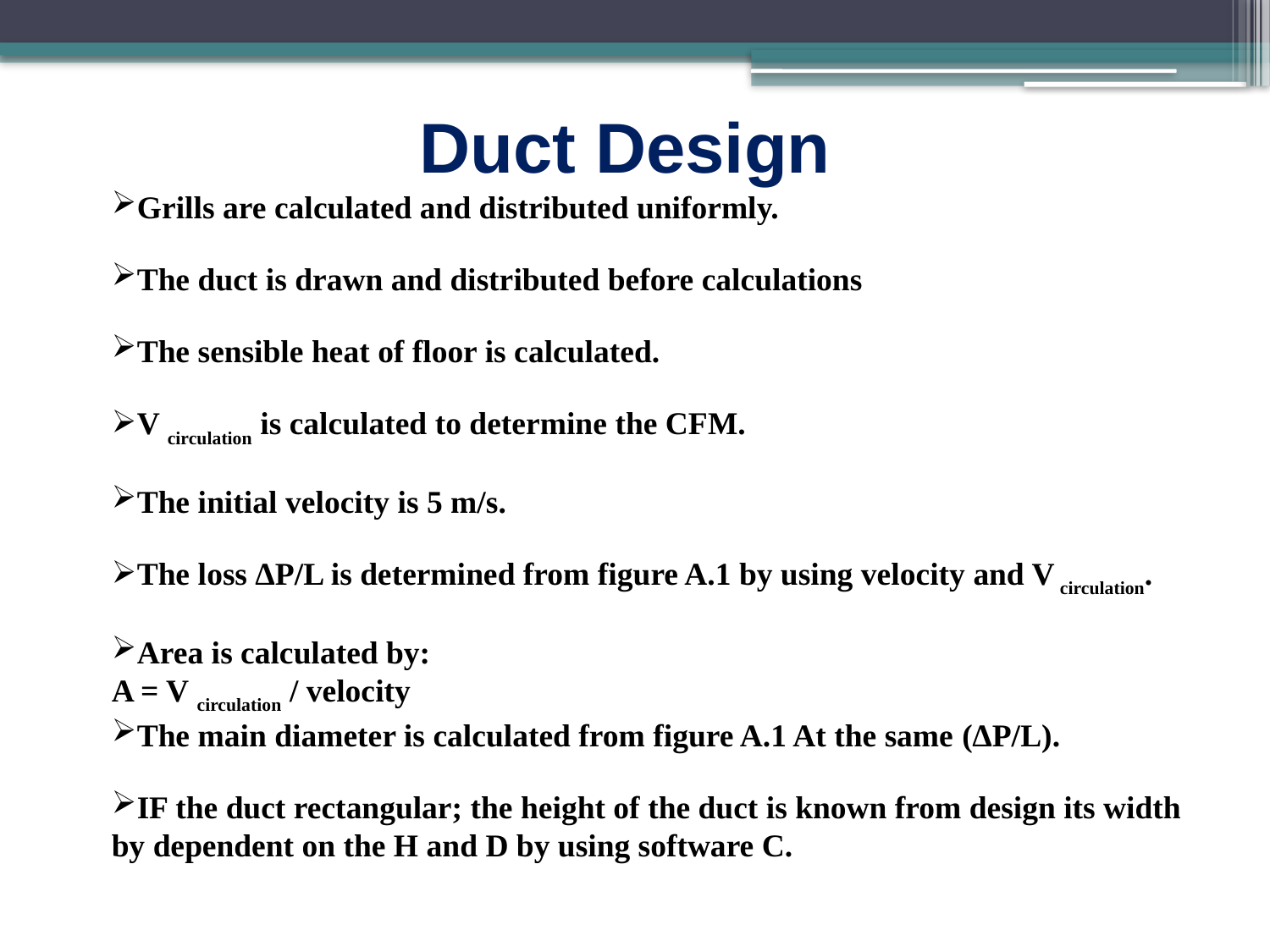

Duct Design
Grills are calculated and distributed uniformly.

The duct is drawn and distributed before calculations

The sensible heat of floor is calculated.

V circulation is calculated to determine the CFM.

The initial velocity is 5 m/s.

The loss ΔP/L is determined from figure A.1 by using velocity and V circulation.

Area is calculated by:
A = V circulation / velocity
The main diameter is calculated from figure A.1 At the same (∆P/L).

IF the duct rectangular; the height of the duct is known from design its width by dependent on the H and D by using software C.